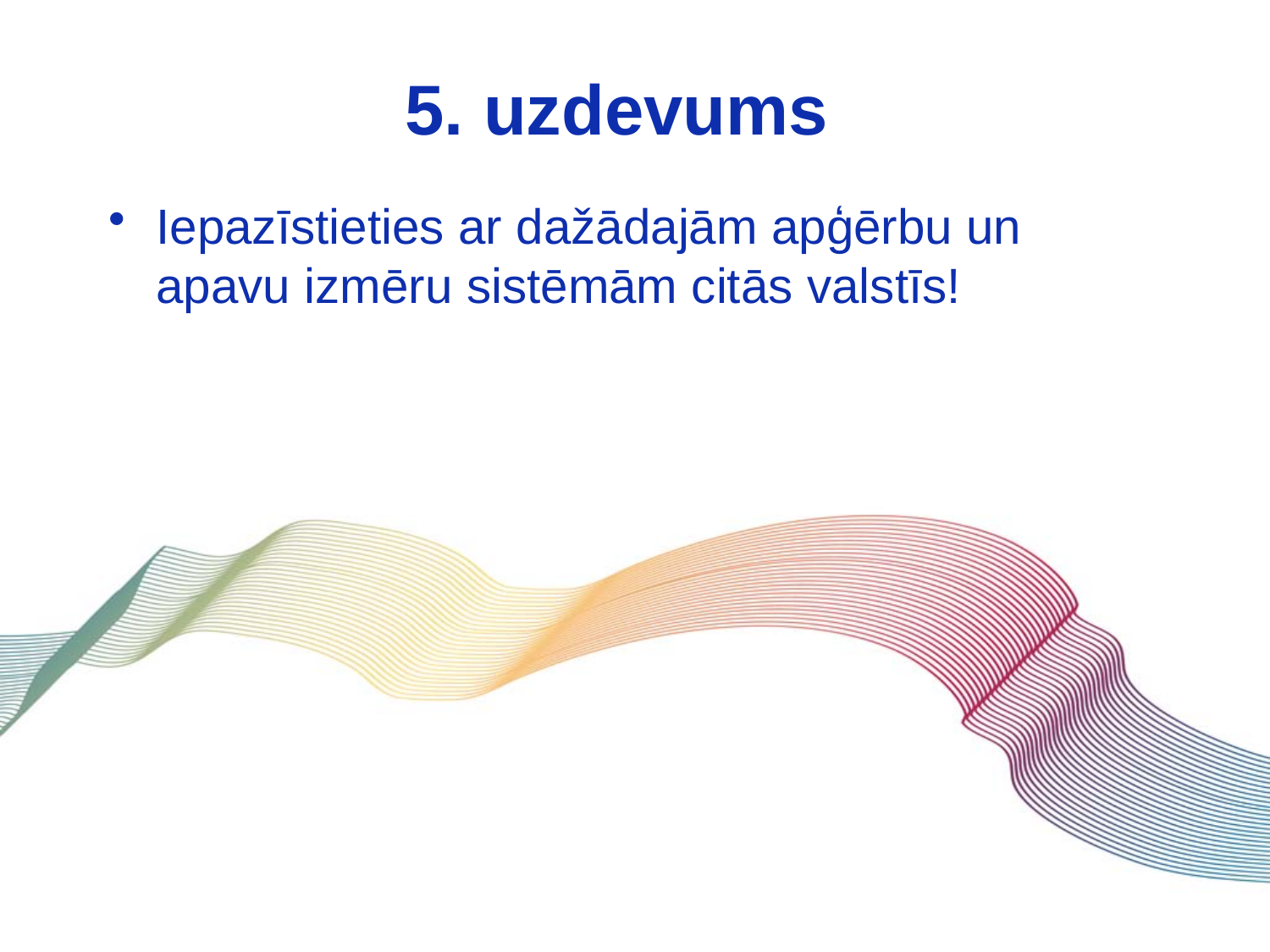

# 5. uzdevums
Iepazīstieties ar dažādajām apģērbu un apavu izmēru sistēmām citās valstīs!